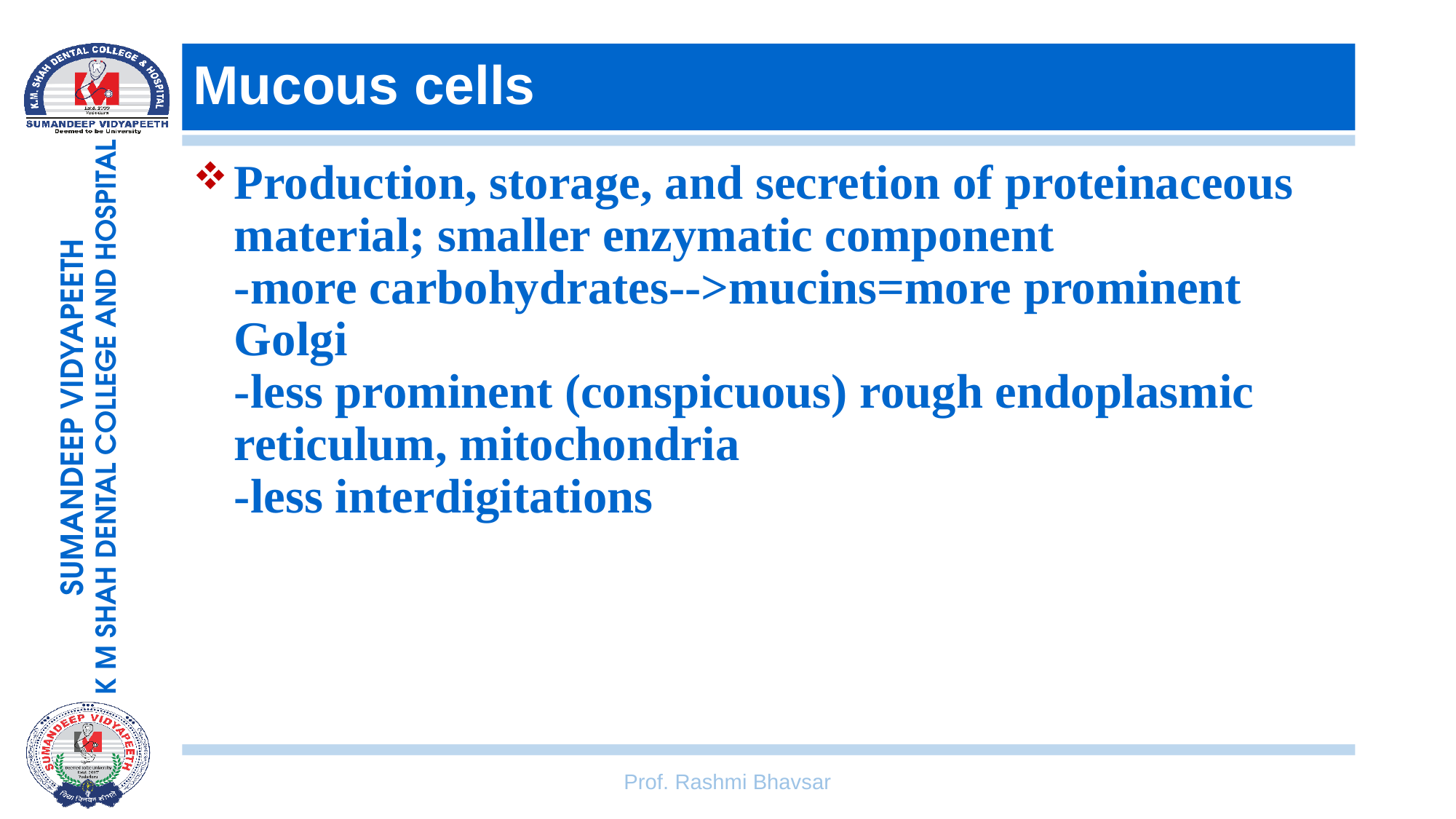

# Mucous cells
Production, storage, and secretion of proteinaceous material; smaller enzymatic component
-more carbohydrates-->mucins=more prominent Golgi
-less prominent (conspicuous) rough endoplasmic reticulum, mitochondria
-less interdigitations

Prof. Rashmi Bhavsar
29